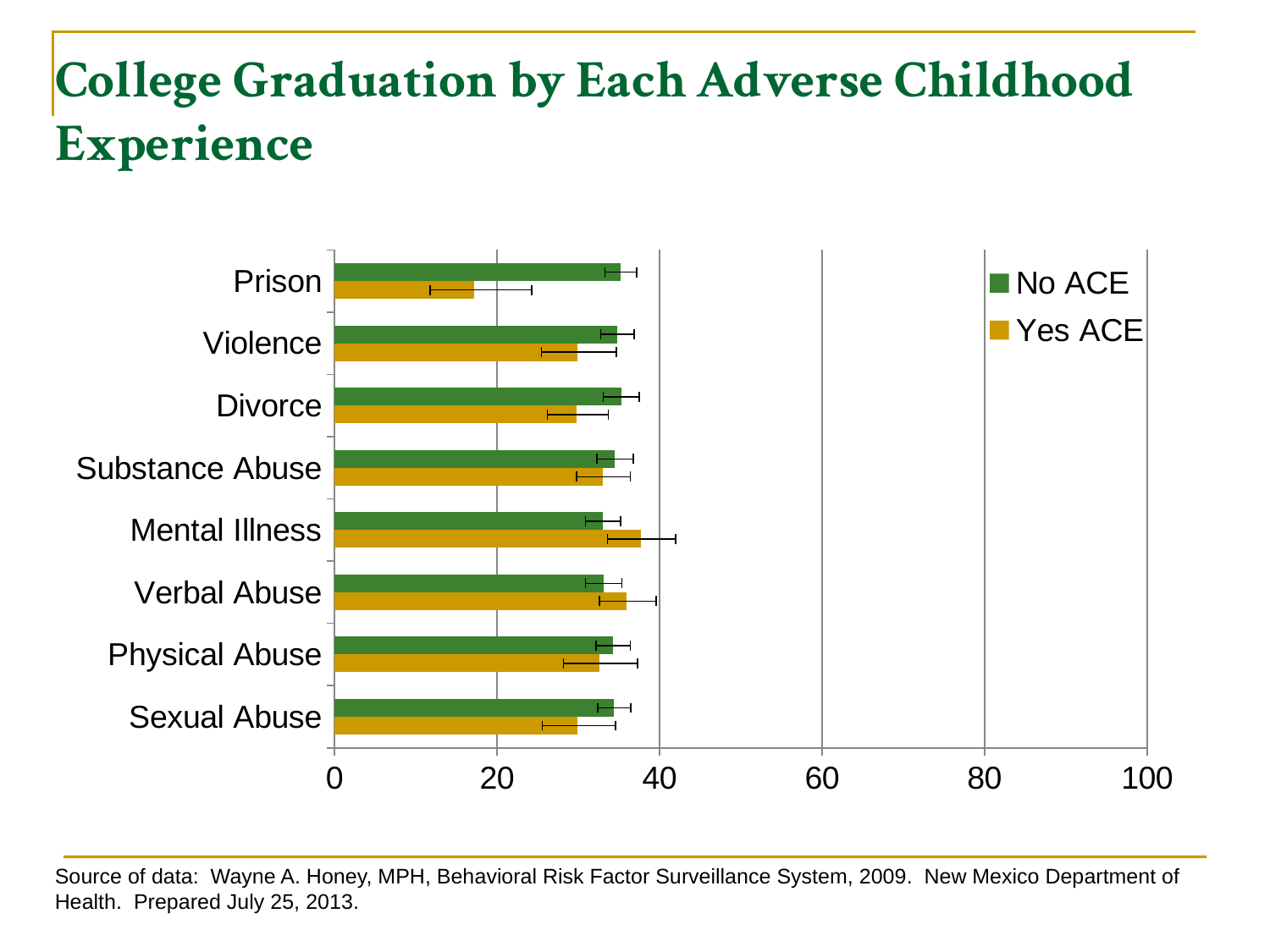

# College Graduation by Each Adverse Childhood Experience

### Chart

| Category | Yes ACE | No ACE |
|---|---|---|
| Sexual Abuse | 29.9 | 34.4 |
| Physical Abuse | 32.6 | 34.3 |
| Verbal Abuse | 36.0 | 33.1 |
| Mental Illness | 37.7 | 33.0 |
| Substance Abuse | 33.0 | 34.5 |
| Divorce | 29.8 | 35.3 |
| Violence | 29.9 | 34.8 |
| Prison | 17.2 | 35.2 |
Source of data:  Wayne A. Honey, MPH, Behavioral Risk Factor Surveillance System, 2009.  New Mexico Department of Health.  Prepared July 25, 2013.